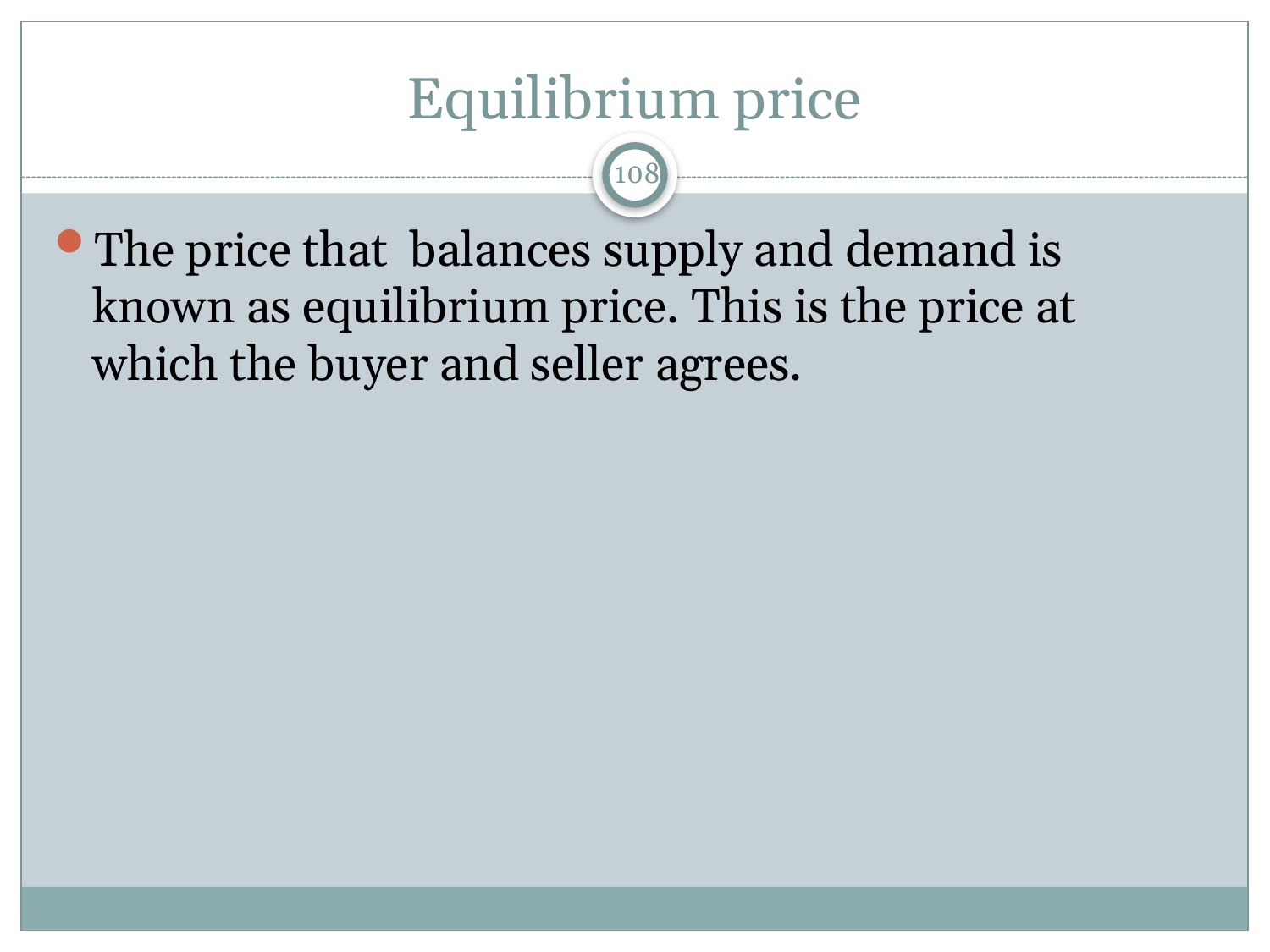

# Equilibrium price
108
The price that  balances supply and demand is known as equilibrium price. This is the price at which the buyer and seller agrees.